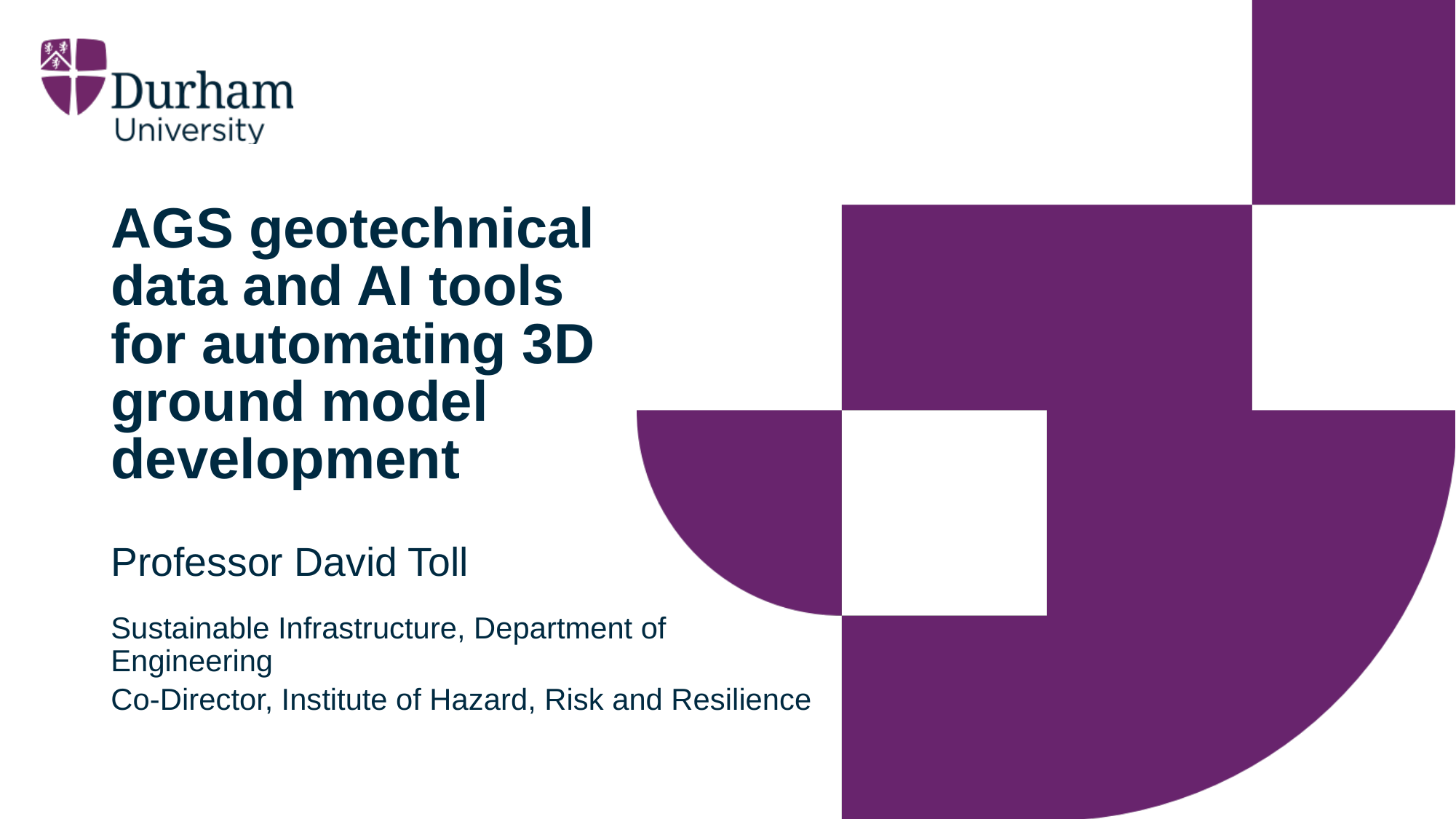

# AGS geotechnical data and AI tools for automating 3D ground model development
Professor David Toll

Sustainable Infrastructure, Department of Engineering
Co-Director, Institute of Hazard, Risk and Resilience